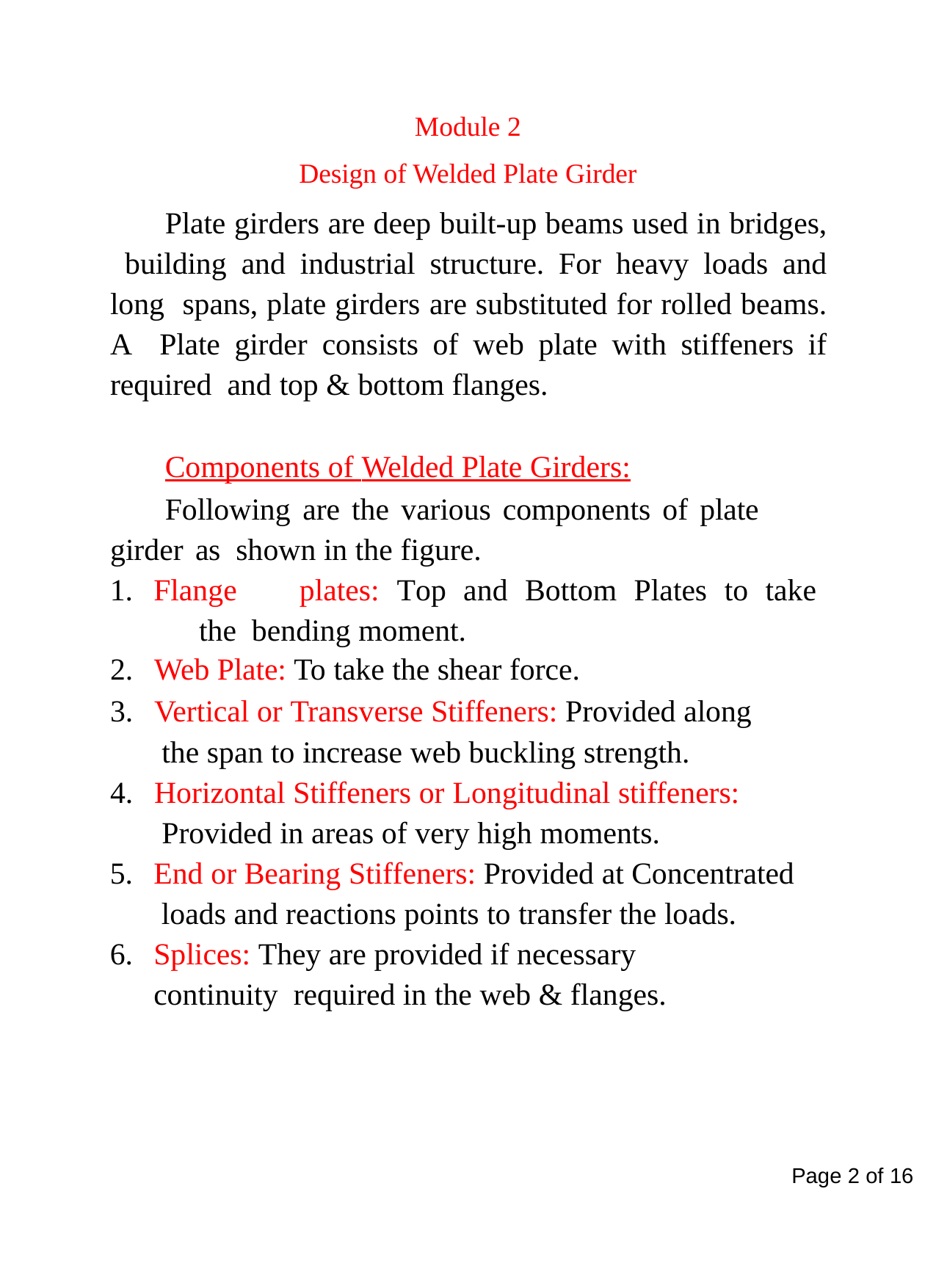

Module 2
Design of Welded Plate Girder
Plate girders are deep built-up beams used in bridges,  building and industrial structure. For heavy loads and long  spans, plate girders are substituted for rolled beams. A  Plate girder consists of web plate with stiffeners if required  and top & bottom flanges.

Components of Welded Plate Girders:
Following are the various components of plate girder as  shown in the figure.
Flange	plates:	Top	and	Bottom	Plates	to	take	the  bending moment.
Web Plate: To take the shear force.
Vertical or Transverse Stiffeners: Provided along  the span to increase web buckling strength.
Horizontal Stiffeners or Longitudinal stiffeners:  Provided in areas of very high moments.
End or Bearing Stiffeners: Provided at Concentrated  loads and reactions points to transfer the loads.
Splices: They are provided if necessary continuity  required in the web & flanges.
Page 2 of 16